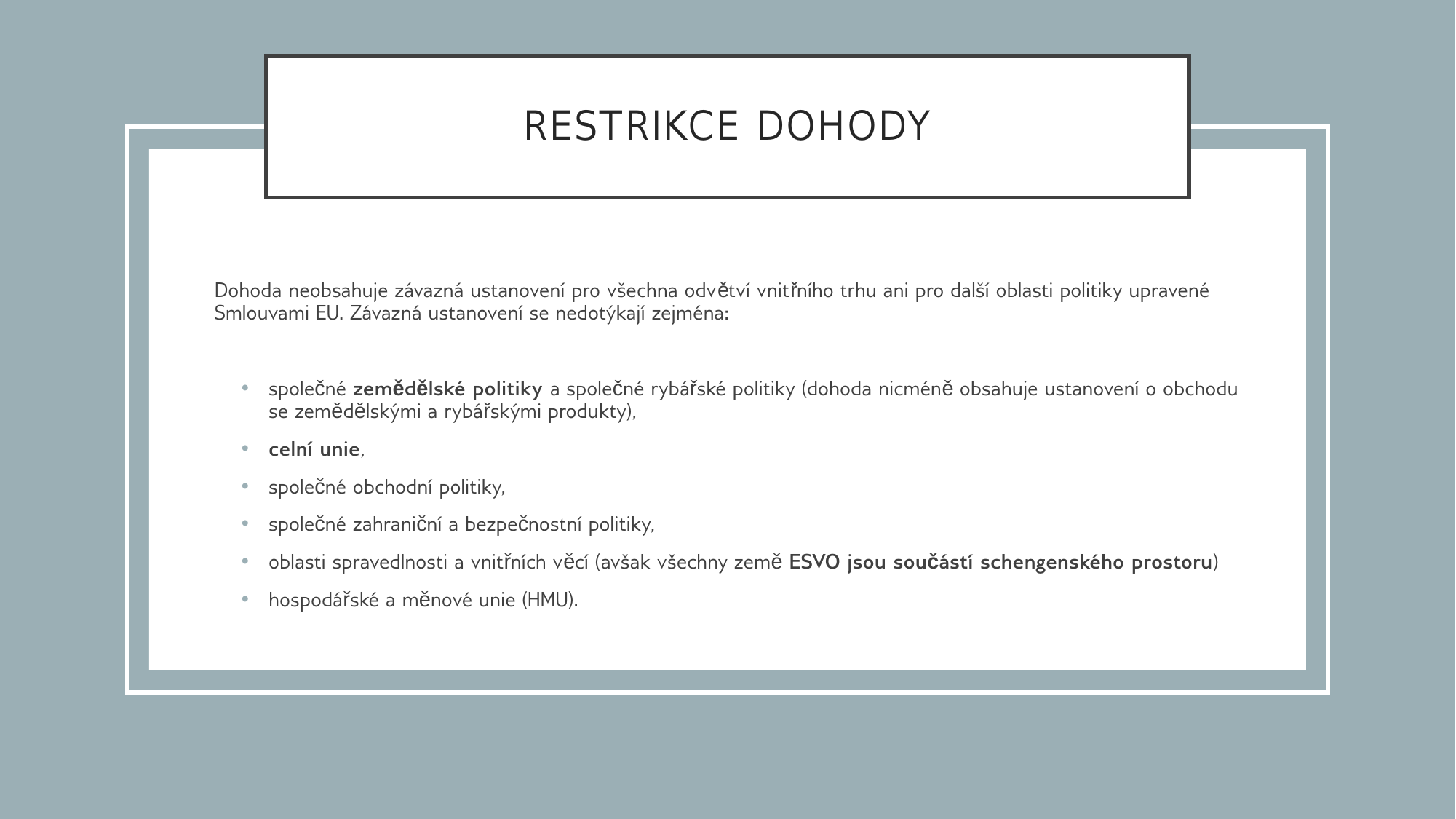

# Restrikce dohody

Dohoda neobsahuje závazná ustanovení pro všechna odvětví vnitřního trhu ani pro další oblasti politiky upravené Smlouvami EU. Závazná ustanovení se nedotýkají zejména:

společné zemědělské politiky a společné rybářské politiky (dohoda nicméně obsahuje ustanovení o obchodu se zemědělskými a rybářskými produkty),
celní unie,
společné obchodní politiky,
společné zahraniční a bezpečnostní politiky,
oblasti spravedlnosti a vnitřních věcí (avšak všechny země ESVO jsou součástí schengenského prostoru)
hospodářské a měnové unie (HMU).